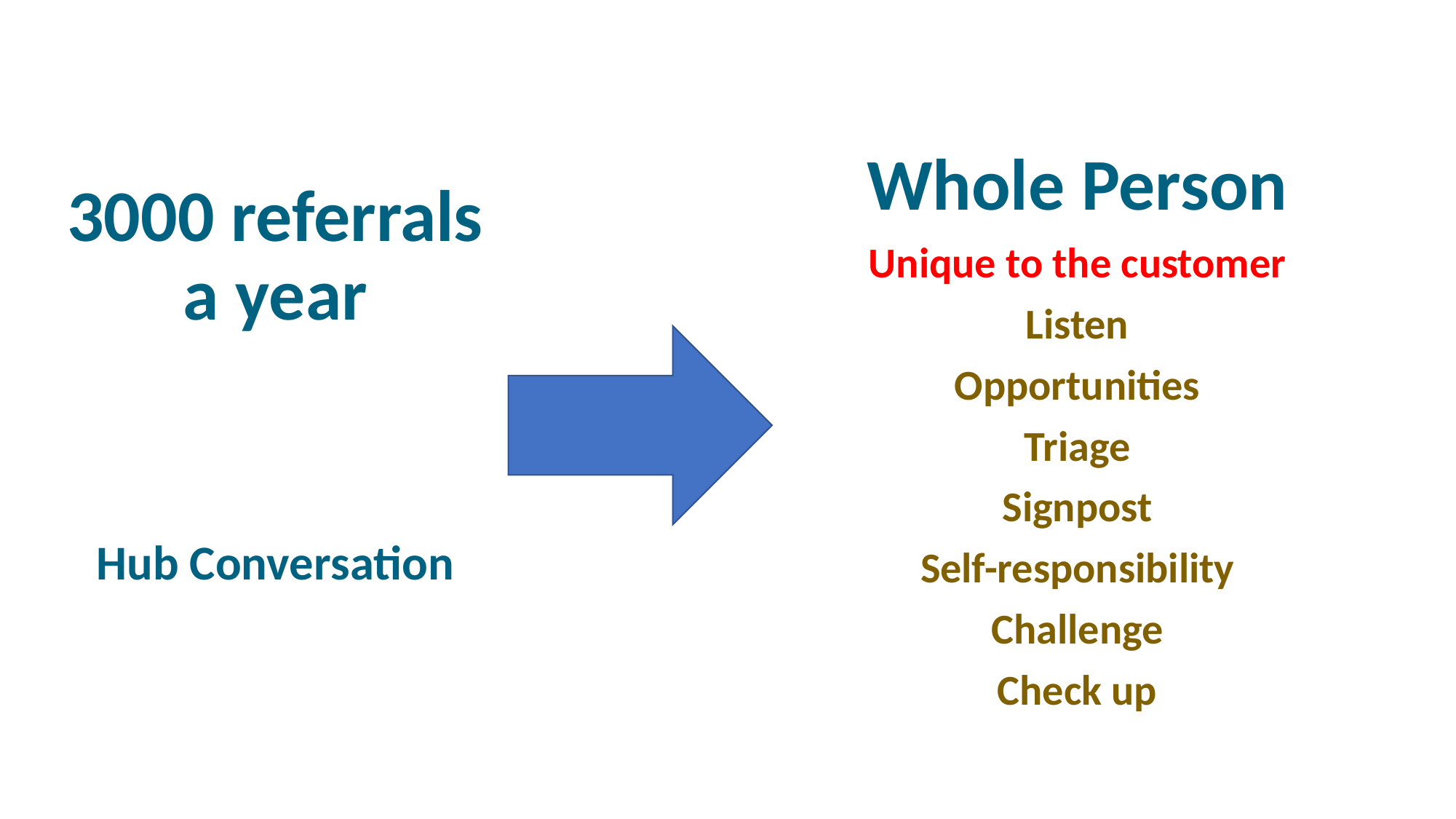

Whole Person
Unique to the customer
Listen
Opportunities
Triage
Signpost
Self-responsibility
Challenge
Check up

3000 referrals a year

Hub Conversation